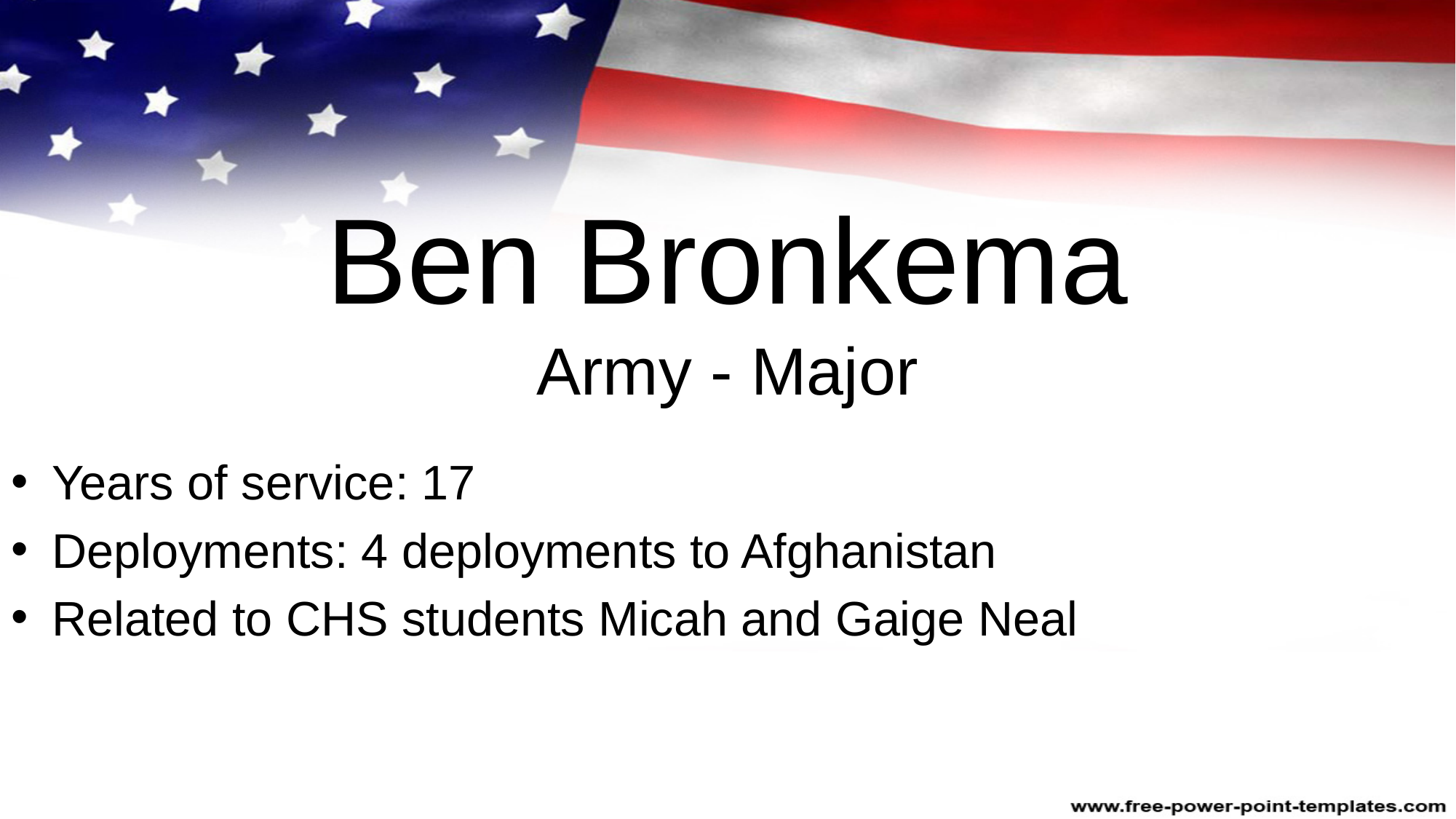

# Ben Bronkema Army - Major
Years of service: 17
Deployments: 4 deployments to Afghanistan
Related to CHS students Micah and Gaige Neal